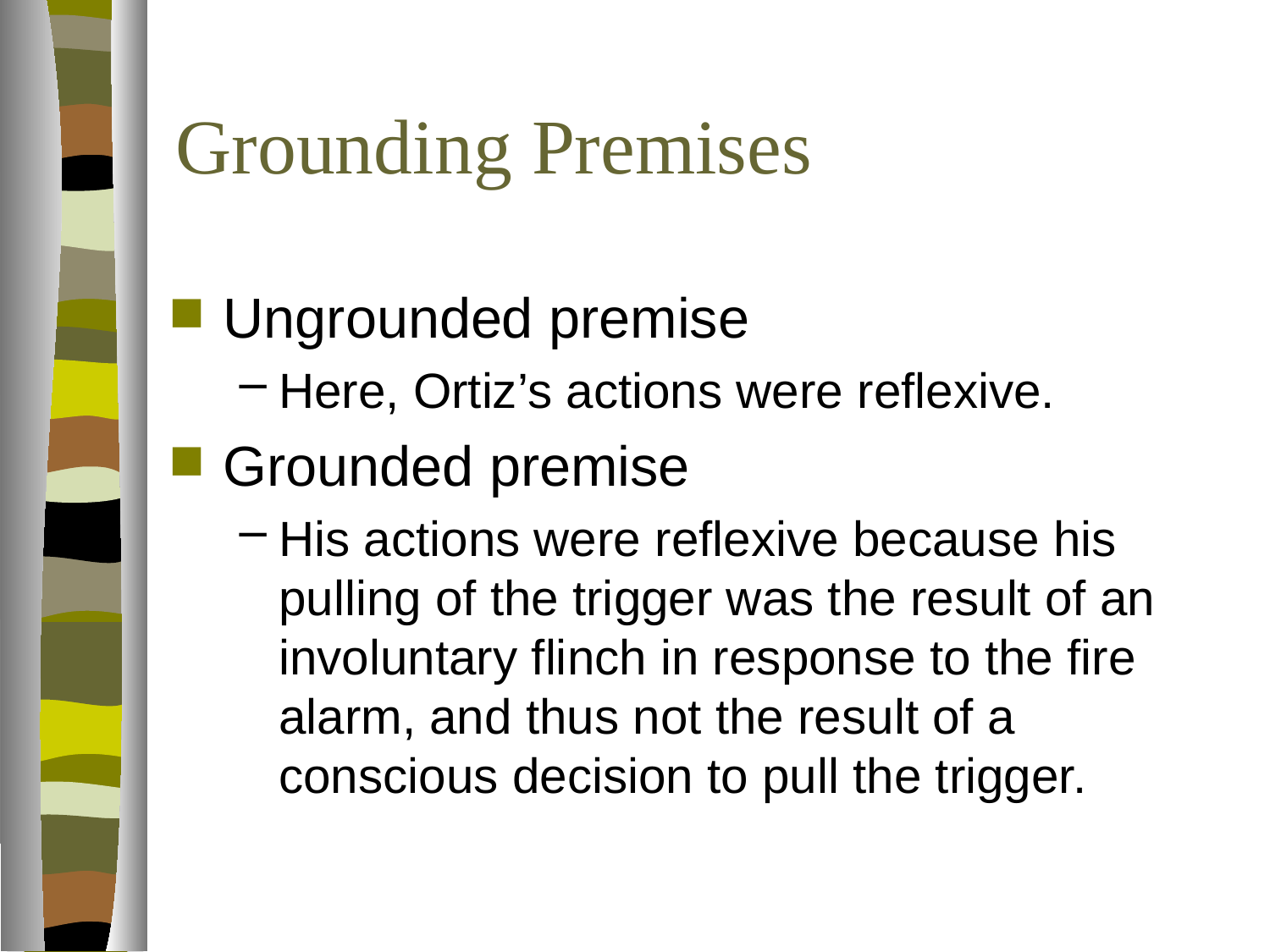

# Grounding Premises
Ungrounded premise
Here, Ortiz’s actions were reflexive.
Grounded premise
His actions were reflexive because his pulling of the trigger was the result of an involuntary flinch in response to the fire alarm, and thus not the result of a conscious decision to pull the trigger.